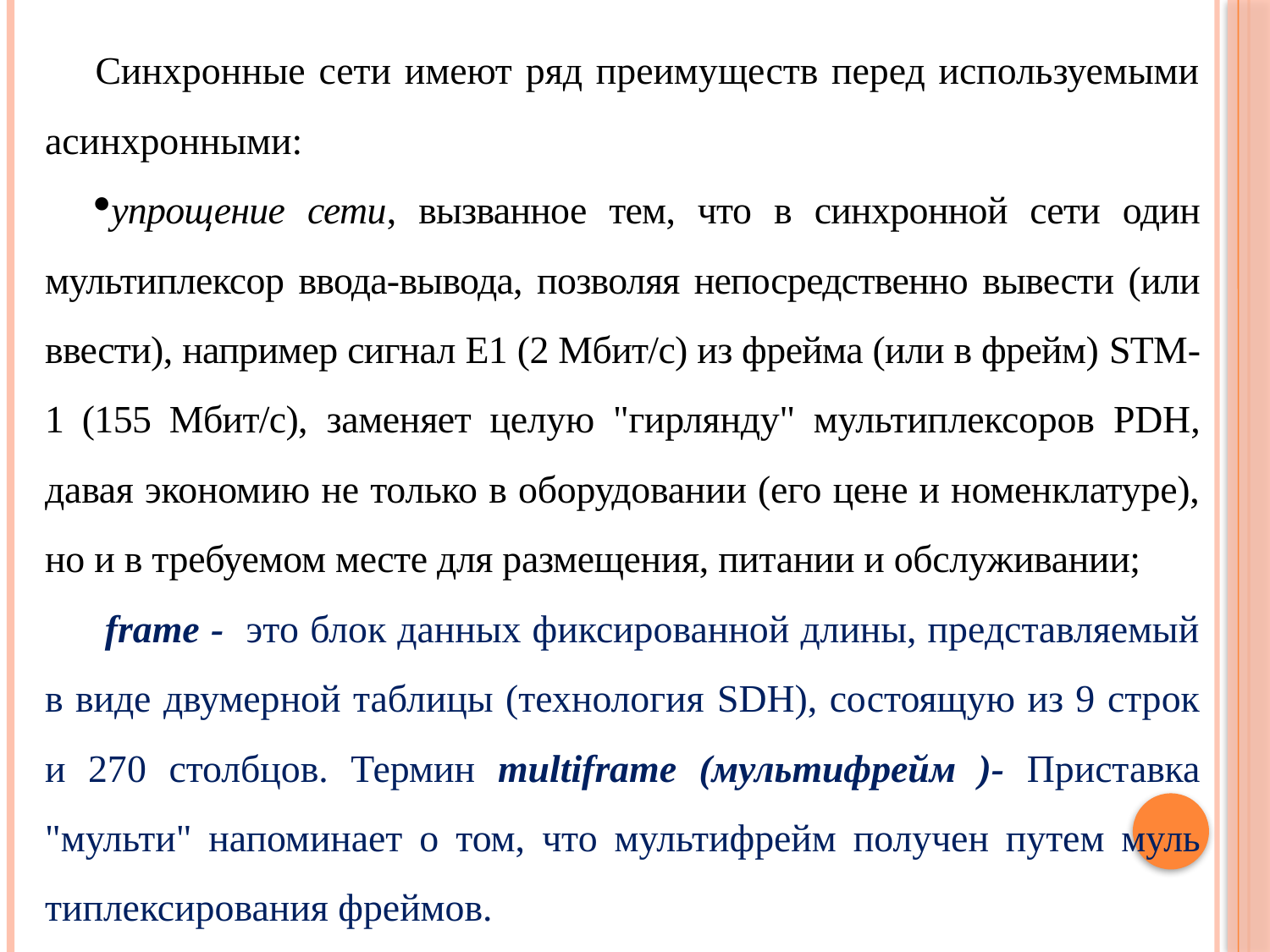

Синхронные сети имеют ряд преимуществ перед используемыми асинхронными:
упрощение сети, вызванное тем, что в синхронной сети один мультиплексор ввода-вывода, позволяя непосредственно вывести (или ввести), например сигнал Е1 (2 Мбит/с) из фрейма (или в фрейм) STM-1 (155 Мбит/с), заменяет целую "гирлянду" мультиплексоров PDH, давая экономию не только в оборудовании (его цене и номенклатуре), но и в требуемом месте для размещения, питании и обслуживании;
 frame -  это блок данных фиксированной длины, представляемый в виде двумерной таблицы (технология SDH), состоящую из 9 строк и 270 столбцов. Термин multiframe (мультифрейм )- Приставка "мульти" напоминает о том, что мультифрейм получен путем муль­типлексирования фреймов.